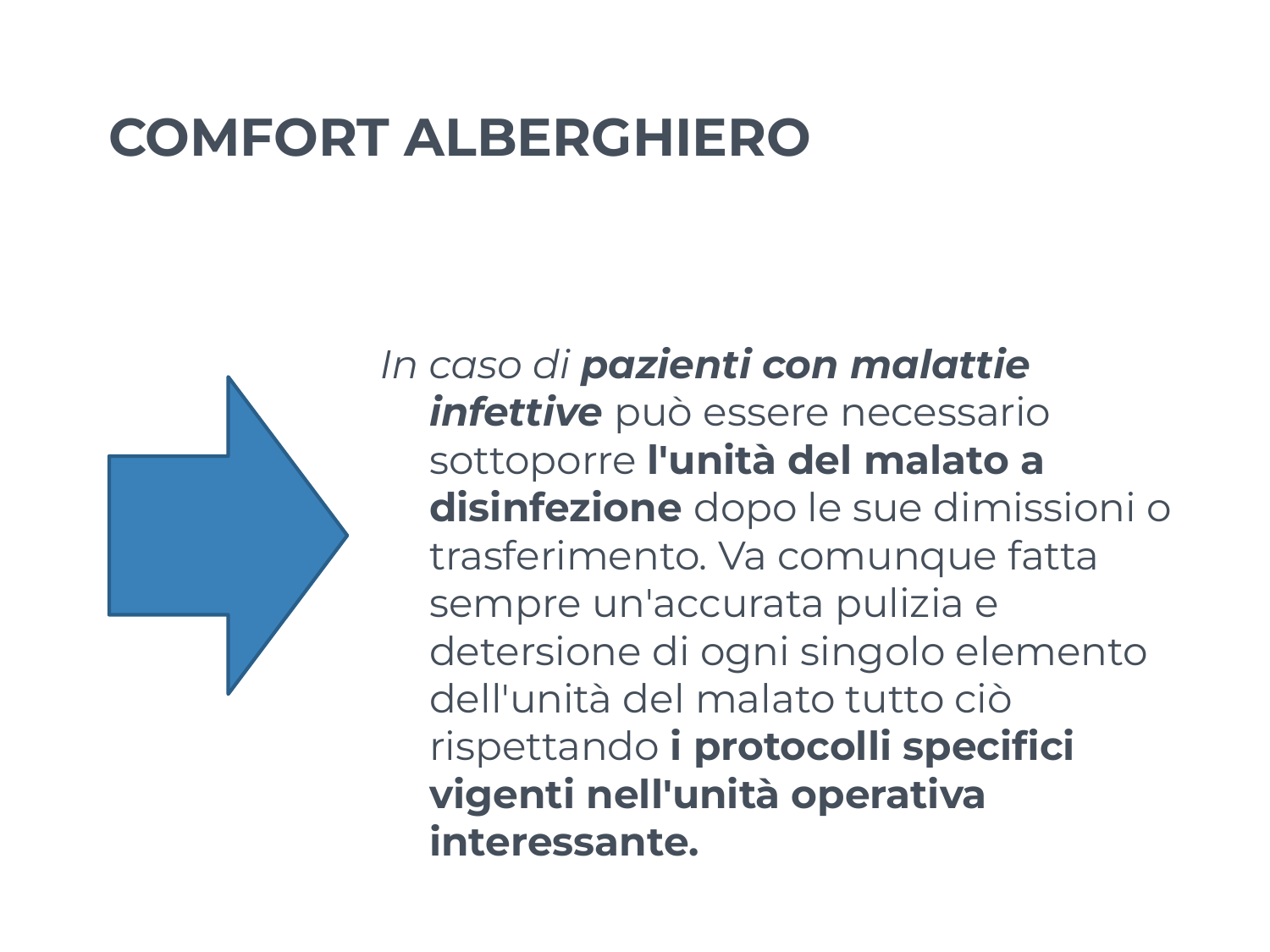

# COMFORT ALBERGHIERO

In caso di pazienti con malattie infettive può essere necessario sottoporre l'unità del malato a disinfezione dopo le sue dimissioni o trasferimento. Va comunque fatta sempre un'accurata pulizia e detersione di ogni singolo elemento dell'unità del malato tutto ciò rispettando i protocolli specifici vigenti nell'unità operativa interessante.